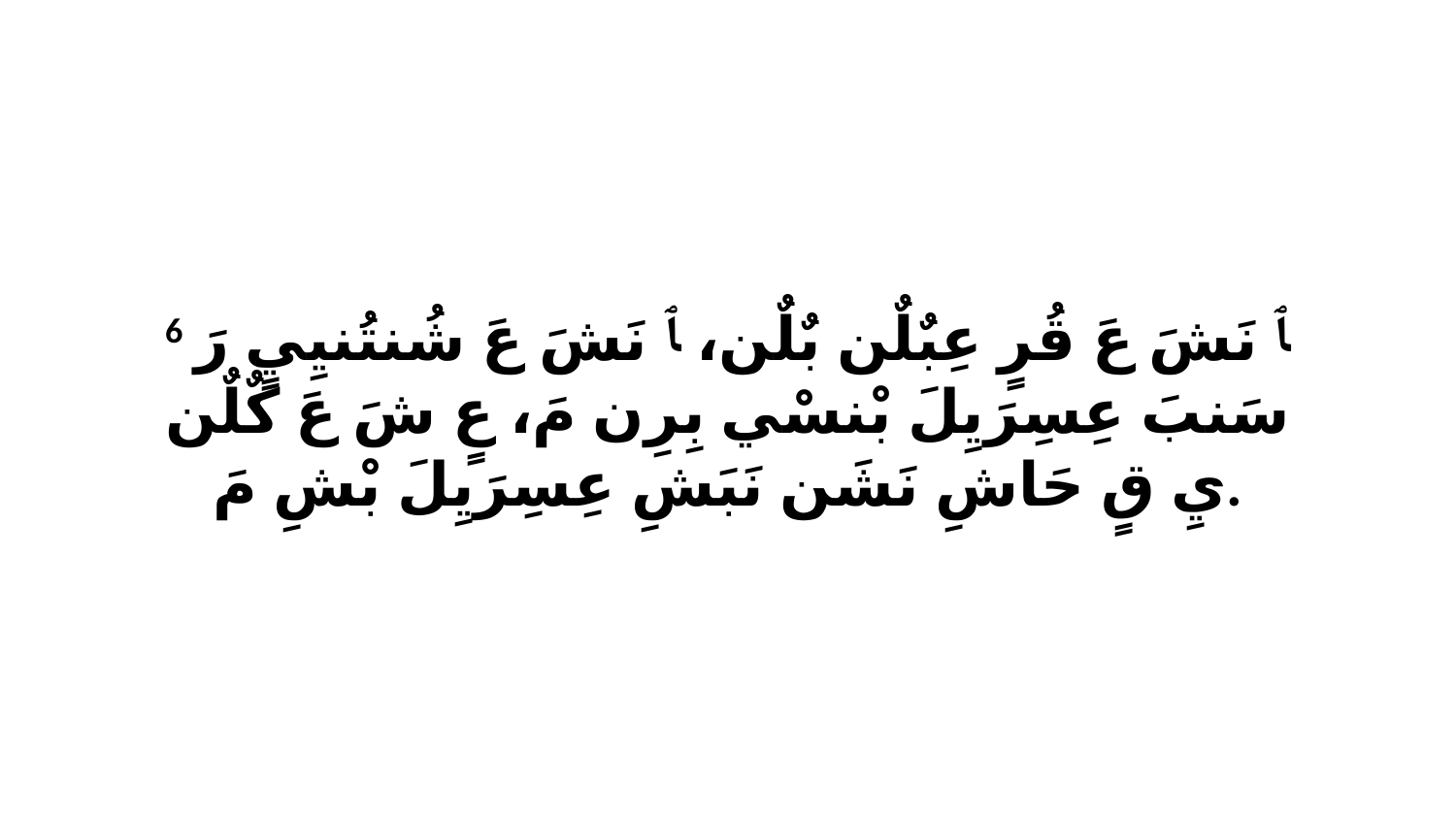

6 ﭑ نَشَ عَ قُرٍ عِبٌلٌن بٌلٌن، ﭑ نَشَ عَ شُنتُنيِيٍ رَ سَنبَ عِسِرَيِلَ بْنسْي بِرِن مَ، عٍ شَ عَ كٌلٌن يِ قٍ حَاشِ نَشَن نَبَشِ عِسِرَيِلَ بْشِ مَ.